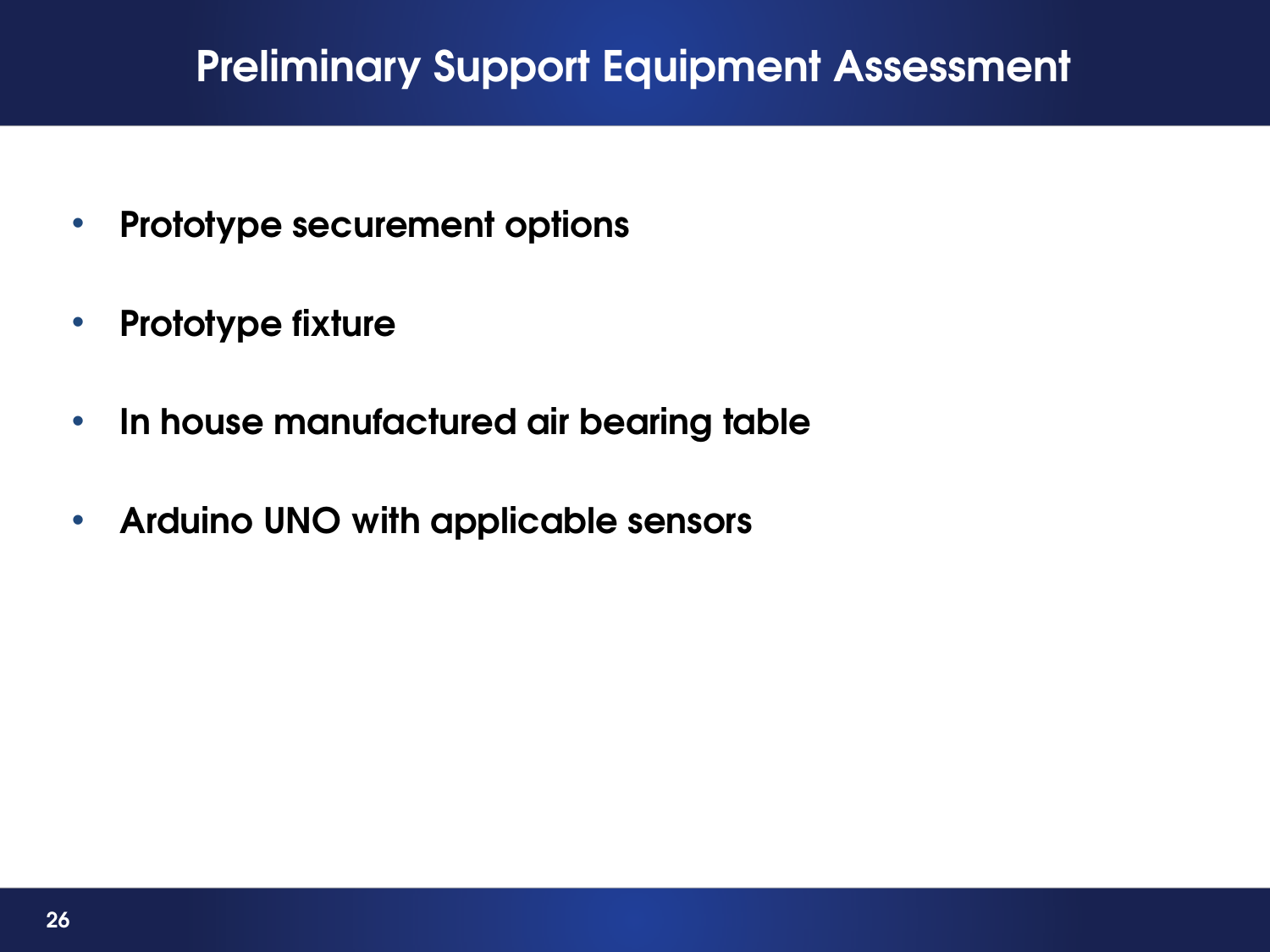

Preliminary Support Equipment Assessment
Prototype securement options

Prototype fixture

In house manufactured air bearing table

Arduino UNO with applicable sensors